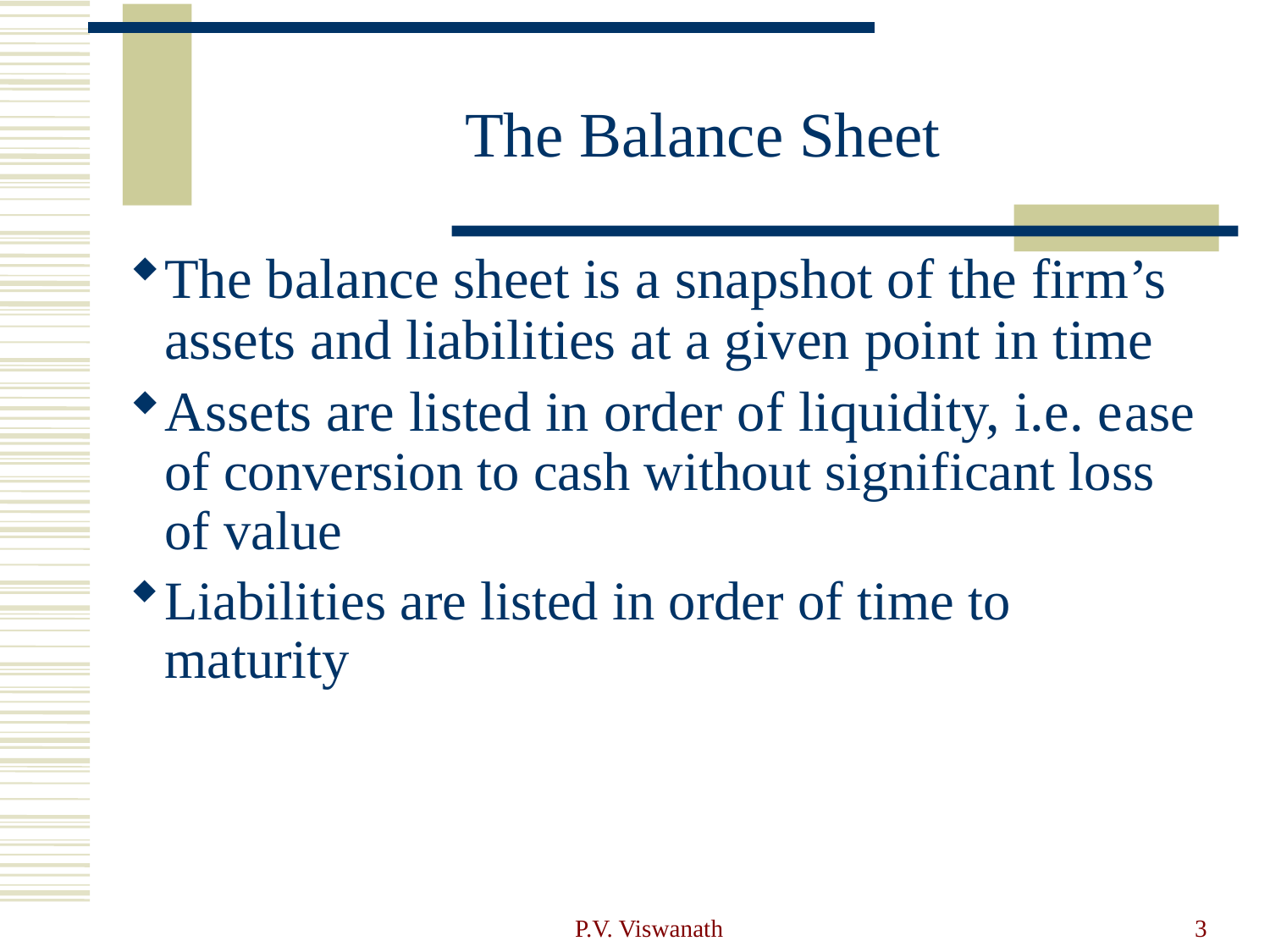

# The Balance Sheet
The balance sheet is a snapshot of the firm’s assets and liabilities at a given point in time
Assets are listed in order of liquidity, i.e. ease of conversion to cash without significant loss of value
Liabilities are listed in order of time to maturity
P.V. Viswanath
3